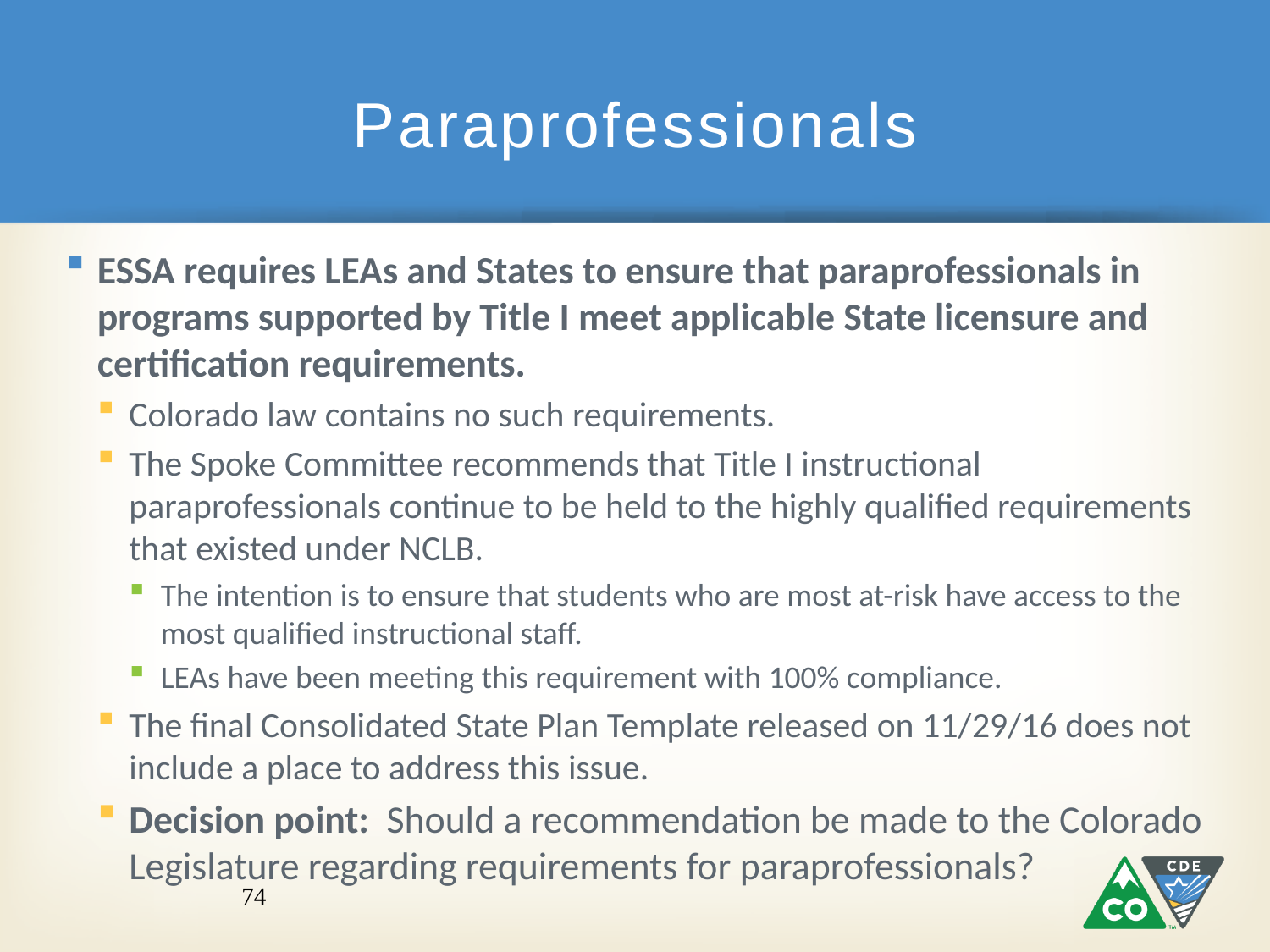

# Paraprofessionals
ESSA requires LEAs and States to ensure that paraprofessionals in programs supported by Title I meet applicable State licensure and certification requirements.
Colorado law contains no such requirements.
The Spoke Committee recommends that Title I instructional paraprofessionals continue to be held to the highly qualified requirements that existed under NCLB.
The intention is to ensure that students who are most at-risk have access to the most qualified instructional staff.
LEAs have been meeting this requirement with 100% compliance.
The final Consolidated State Plan Template released on 11/29/16 does not include a place to address this issue.
Decision point:  Should a recommendation be made to the Colorado Legislature regarding requirements for paraprofessionals?
74